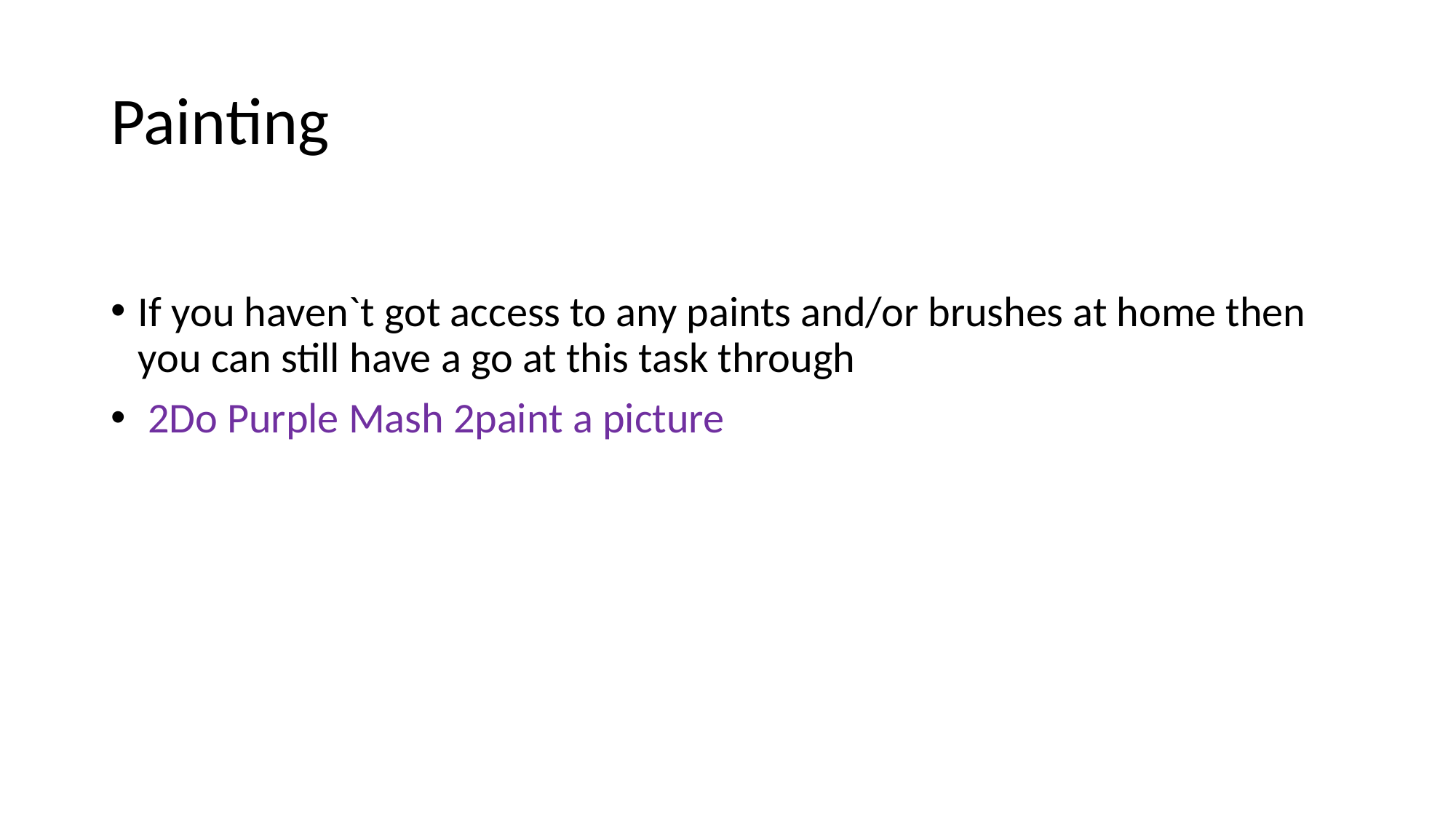

# Painting

If you haven`t got access to any paints and/or brushes at home then you can still have a go at this task through
 2Do Purple Mash 2paint a picture